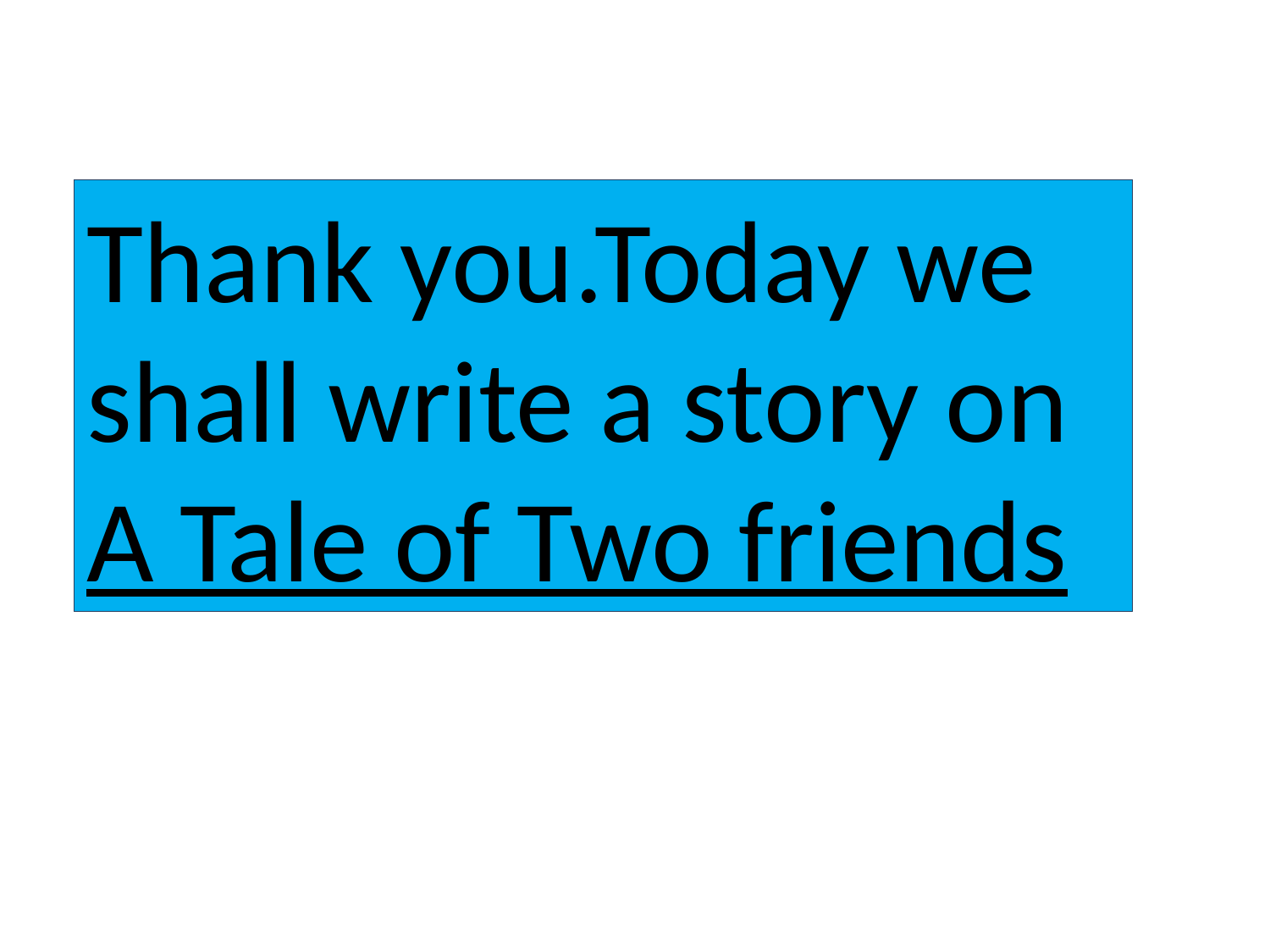

Thank you.Today we shall write a story on A Tale of Two friends